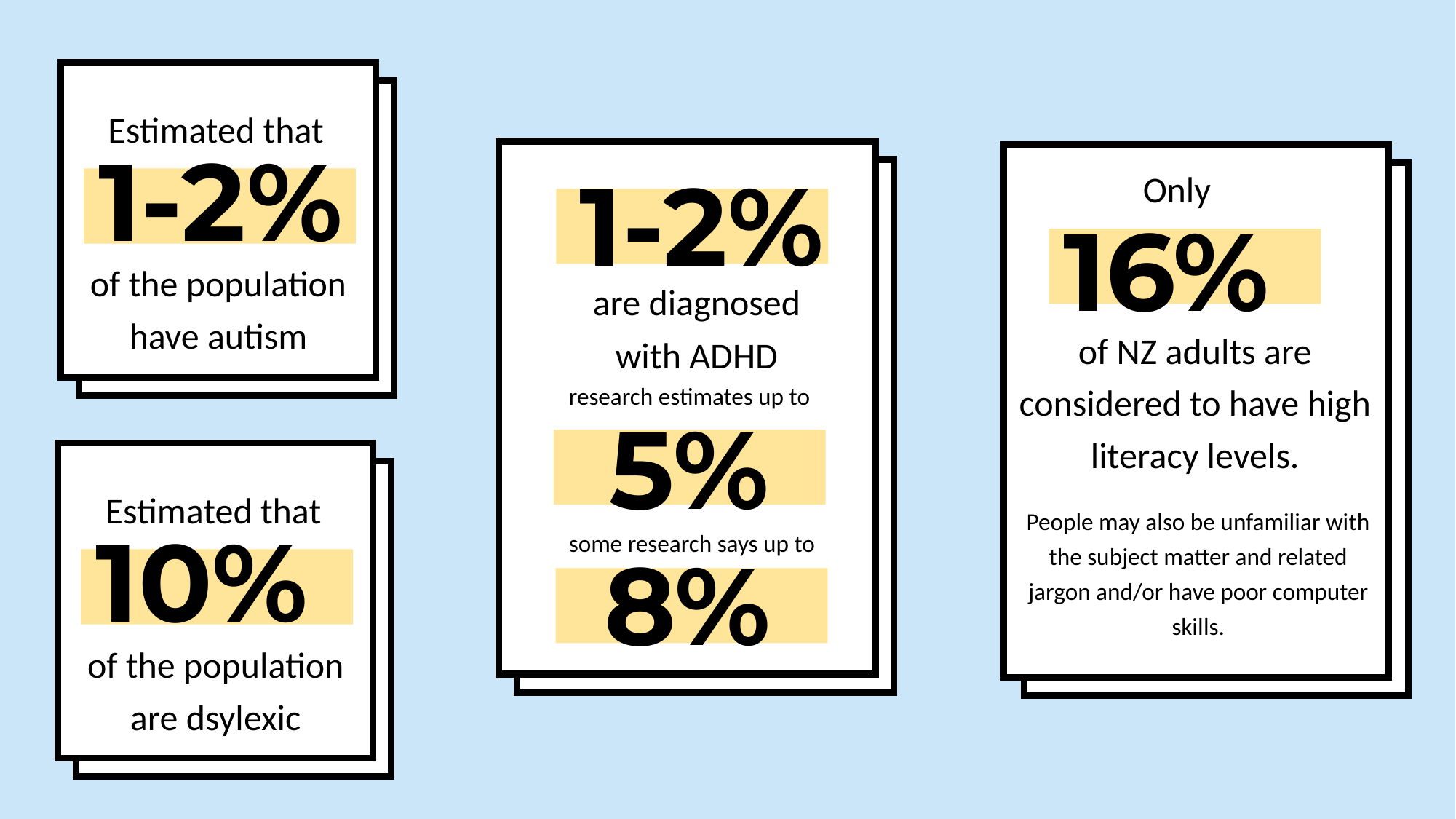

Estimated that
1-2%

of the population
have autism

1-2%

are diagnosed with ADHD
research estimates up to
5%

some research says up to
8%

Only

16%

of NZ adults are considered to have high literacy levels.
People may also be unfamiliar with the subject matter and related jargon and/or have poor computer skills.

Estimated that
10%

of the population
are dsylexic